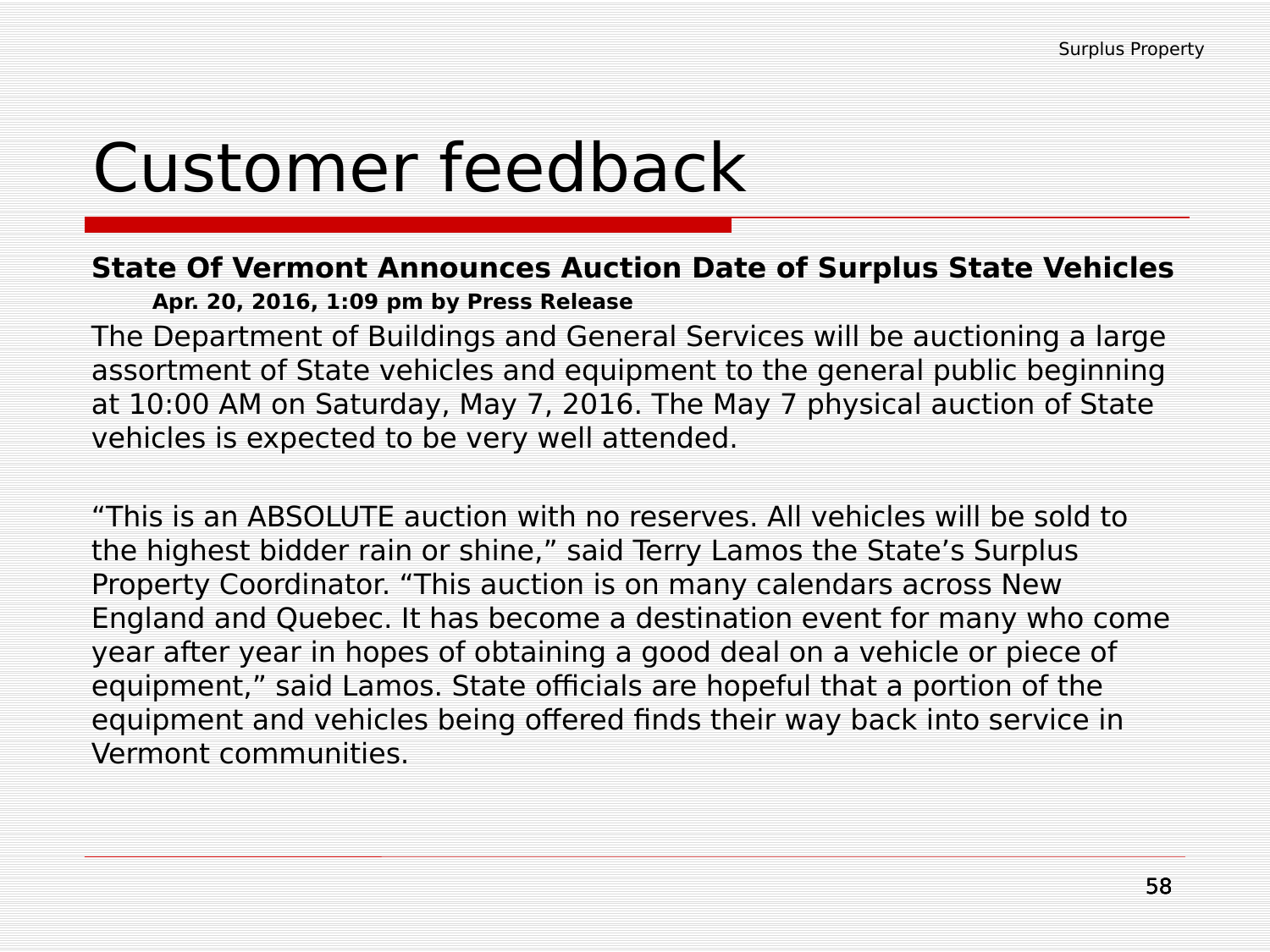

Surplus Property
# Customer feedback
State Of Vermont Announces Auction Date of Surplus State Vehicles
Apr. 20, 2016, 1:09 pm by Press Release
The Department of Buildings and General Services will be auctioning a large assortment of State vehicles and equipment to the general public beginning at 10:00 AM on Saturday, May 7, 2016. The May 7 physical auction of State vehicles is expected to be very well attended.

“This is an ABSOLUTE auction with no reserves. All vehicles will be sold to the highest bidder rain or shine,” said Terry Lamos the State’s Surplus Property Coordinator. “This auction is on many calendars across New England and Quebec. It has become a destination event for many who come year after year in hopes of obtaining a good deal on a vehicle or piece of equipment,” said Lamos. State officials are hopeful that a portion of the equipment and vehicles being offered finds their way back into service in Vermont communities.

58
58
58
58